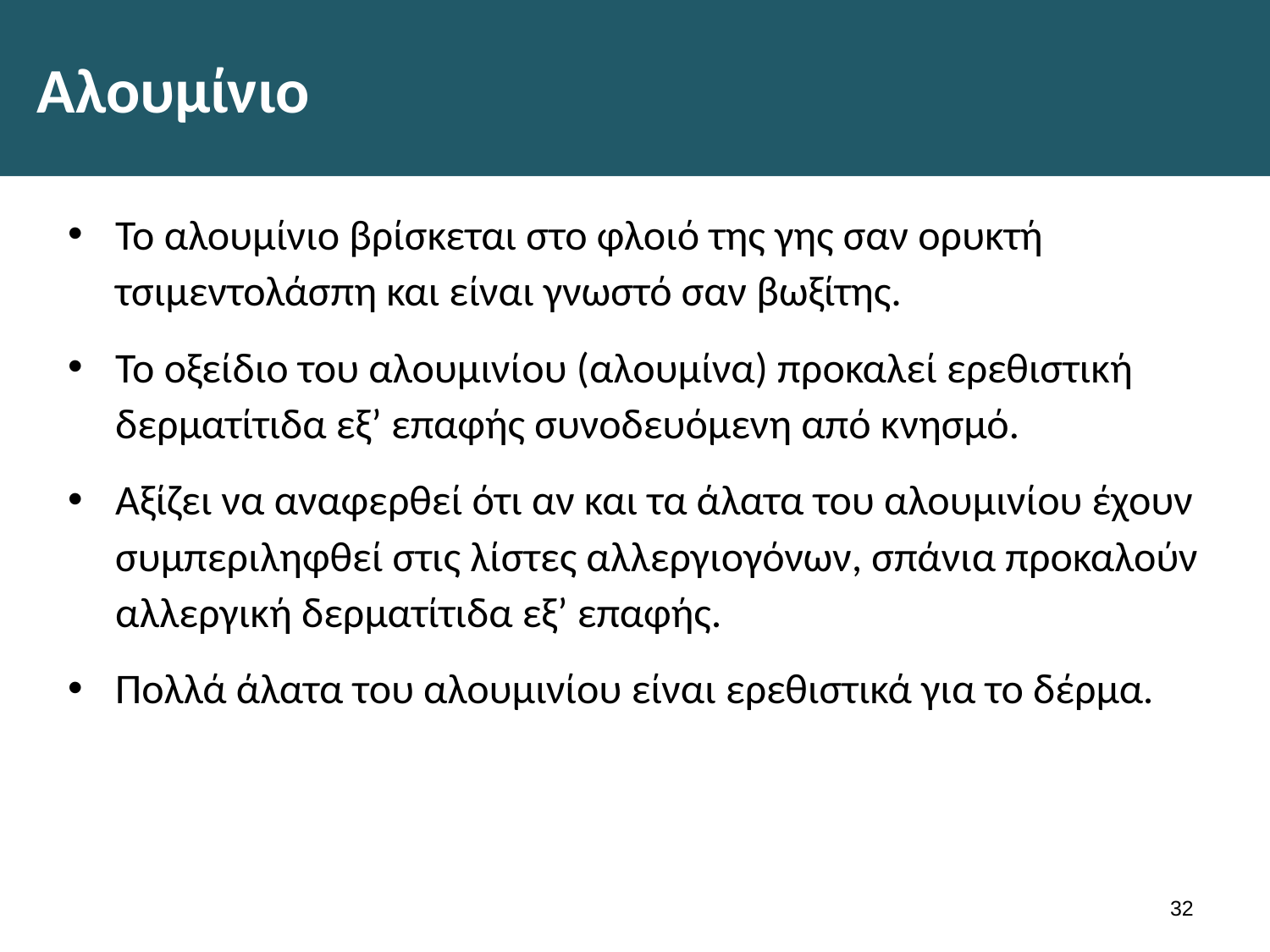

# Αλουμίνιο
Το αλουμίνιο βρίσκεται στο φλοιό της γης σαν ορυκτή τσιμεντολάσπη και είναι γνωστό σαν βωξίτης.
Το οξείδιο του αλουμινίου (αλουμίνα) προκαλεί ερεθιστική δερματίτιδα εξ’ επαφής συνοδευόμενη από κνησμό.
Αξίζει να αναφερθεί ότι αν και τα άλατα του αλουμινίου έχουν συμπεριληφθεί στις λίστες αλλεργιογόνων, σπάνια προκαλούν αλλεργική δερματίτιδα εξ’ επαφής.
Πολλά άλατα του αλουμινίου είναι ερεθιστικά για το δέρμα.

32